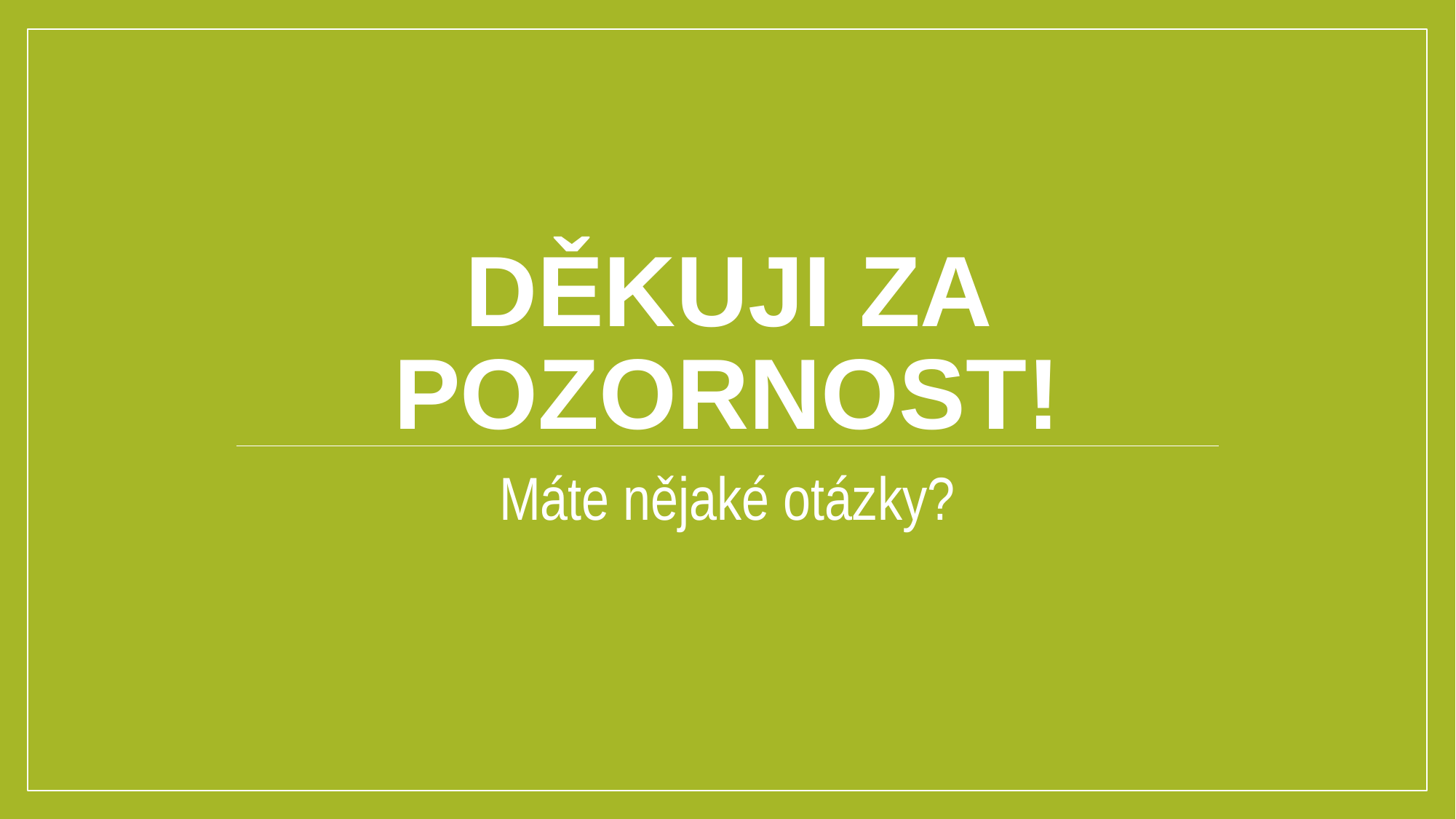

# DĚKUJI ZA POZORNOST!
Máte nějaké otázky?